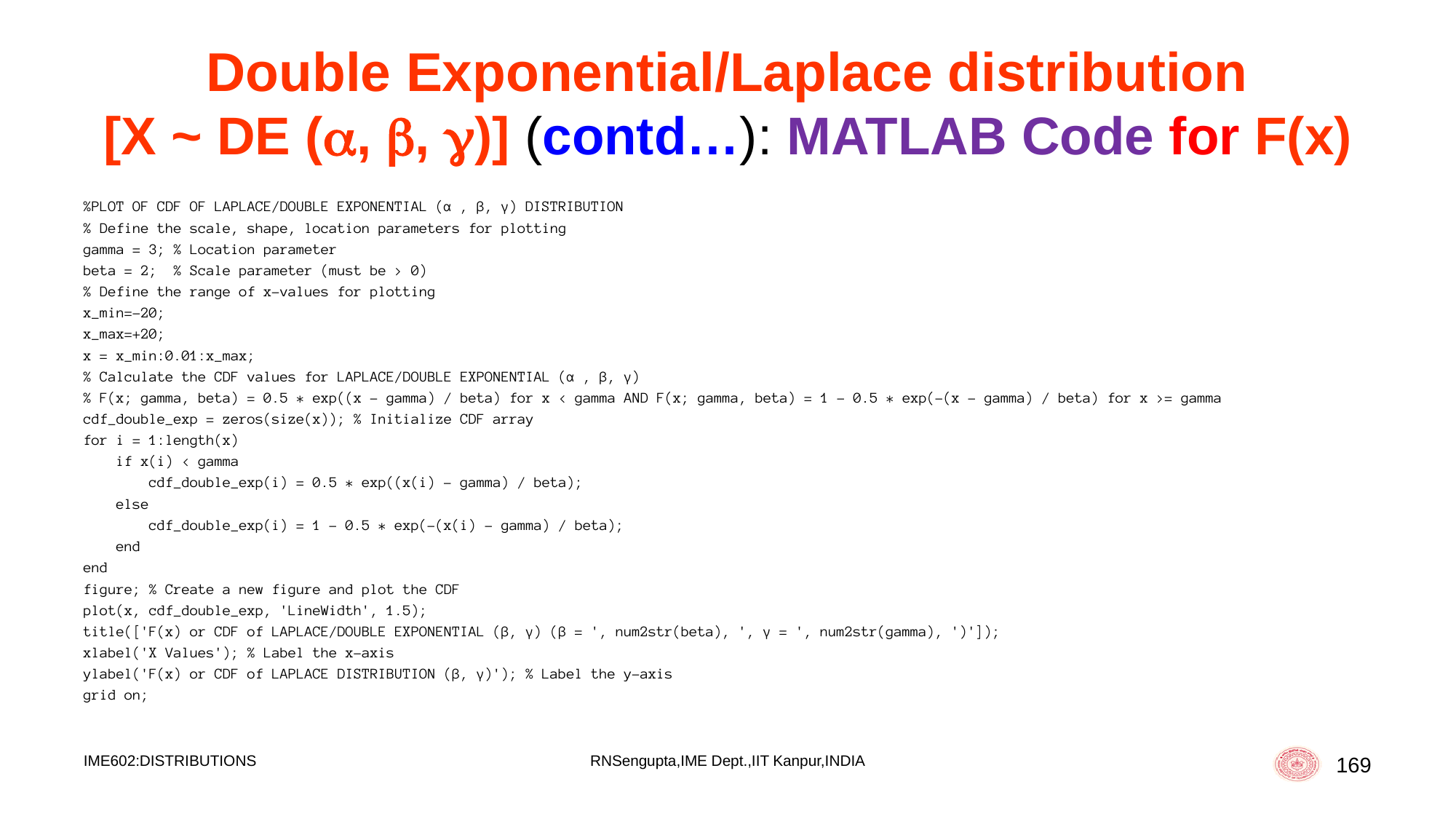

# Double Exponential/Laplace distribution [X ~ DE (α, β, γ)] (contd…): MATLAB Code for F(x)
%PLOT OF CDF OF LAPLACE/DOUBLE EXPONENTIAL (α , β, γ) DISTRIBUTION
% Define the scale, shape, location parameters for plotting
gamma = 3; % Location parameter
beta = 2;  % Scale parameter (must be > 0)
% Define the range of x-values for plotting
x_min=-20;
x_max=+20;
x = x_min:0.01:x_max;
% Calculate the CDF values for LAPLACE/DOUBLE EXPONENTIAL (α , β, γ)
% F(x; gamma, beta) = 0.5 * exp((x - gamma) / beta) for x < gamma AND F(x; gamma, beta) = 1 - 0.5 * exp(-(x - gamma) / beta) for x >= gamma
cdf_double_exp = zeros(size(x)); % Initialize CDF array
for i = 1:length(x)
    if x(i) < gamma
        cdf_double_exp(i) = 0.5 * exp((x(i) - gamma) / beta);
    else
        cdf_double_exp(i) = 1 - 0.5 * exp(-(x(i) - gamma) / beta);
    end
end
figure; % Create a new figure and plot the CDF
plot(x, cdf_double_exp, 'LineWidth', 1.5);
title(['F(x) or CDF of LAPLACE/DOUBLE EXPONENTIAL (β, γ) (β = ', num2str(beta), ', γ = ', num2str(gamma), ')']);
xlabel('X Values'); % Label the x-axis
ylabel('F(x) or CDF of LAPLACE DISTRIBUTION (β, γ)'); % Label the y-axis
grid on;
IME602:DISTRIBUTIONS
RNSengupta,IME Dept.,IIT Kanpur,INDIA
169